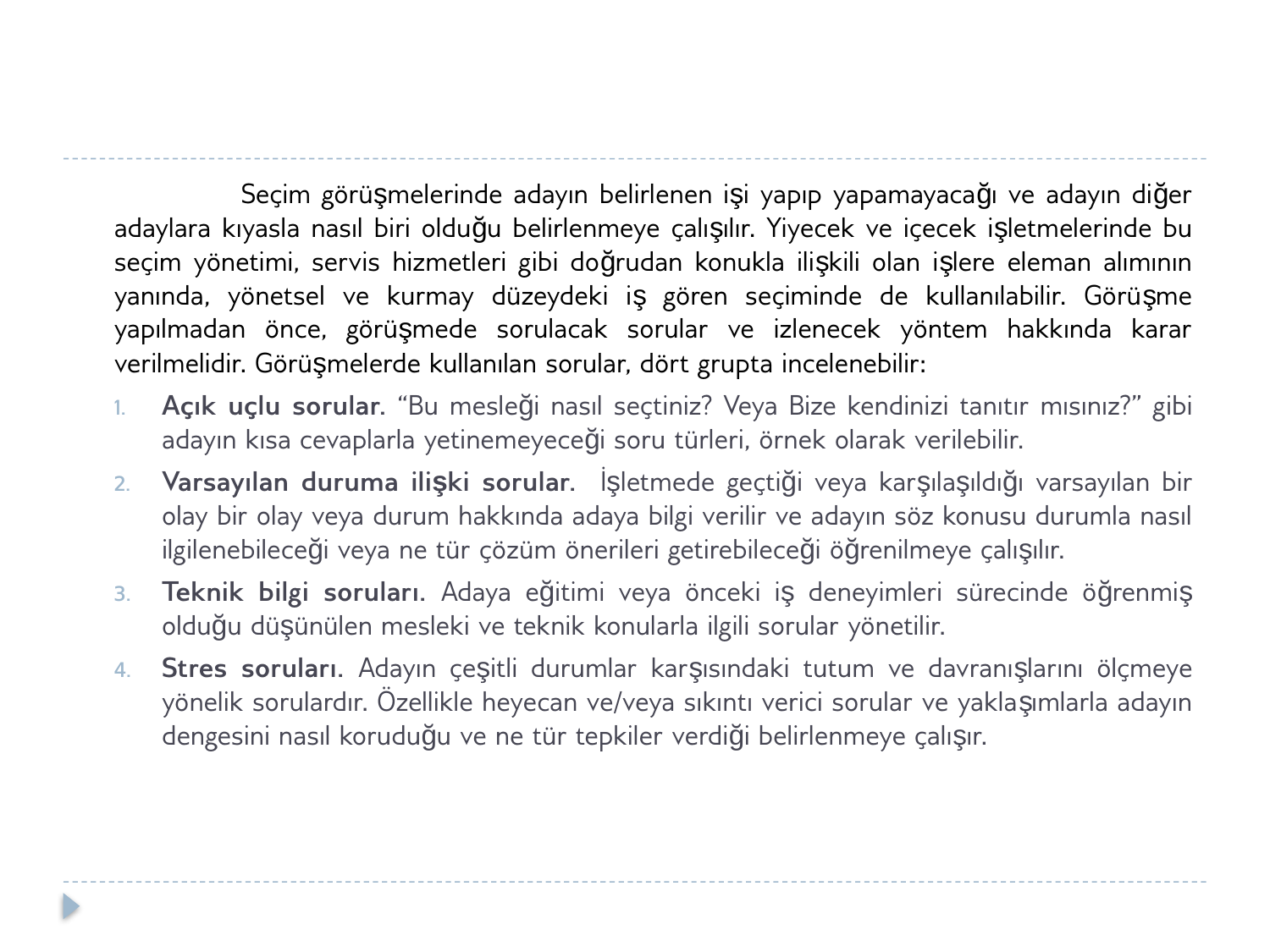

Seçim görüşmelerinde adayın belirlenen işi yapıp yapamayacağı ve adayın diğer adaylara kıyasla nasıl biri olduğu belirlenmeye çalışılır. Yiyecek ve içecek işletmelerinde bu seçim yönetimi, servis hizmetleri gibi doğrudan konukla ilişkili olan işlere eleman alımının yanında, yönetsel ve kurmay düzeydeki iş gören seçiminde de kullanılabilir. Görüşme yapılmadan önce, görüşmede sorulacak sorular ve izlenecek yöntem hakkında karar verilmelidir. Görüşmelerde kullanılan sorular, dört grupta incelenebilir:
Açık uçlu sorular. “Bu mesleği nasıl seçtiniz? Veya Bize kendinizi tanıtır mısınız?” gibi adayın kısa cevaplarla yetinemeyeceği soru türleri, örnek olarak verilebilir.
Varsayılan duruma ilişki sorular.  İşletmede geçtiği veya karşılaşıldığı varsayılan bir olay bir olay veya durum hakkında adaya bilgi verilir ve adayın söz konusu durumla nasıl ilgilenebileceği veya ne tür çözüm önerileri getirebileceği öğrenilmeye çalışılır.
Teknik bilgi soruları. Adaya eğitimi veya önceki iş deneyimleri sürecinde öğrenmiş olduğu düşünülen mesleki ve teknik konularla ilgili sorular yönetilir.
Stres soruları. Adayın çeşitli durumlar karşısındaki tutum ve davranışlarını ölçmeye yönelik sorulardır. Özellikle heyecan ve/veya sıkıntı verici sorular ve yaklaşımlarla adayın dengesini nasıl koruduğu ve ne tür tepkiler verdiği belirlenmeye çalışır.